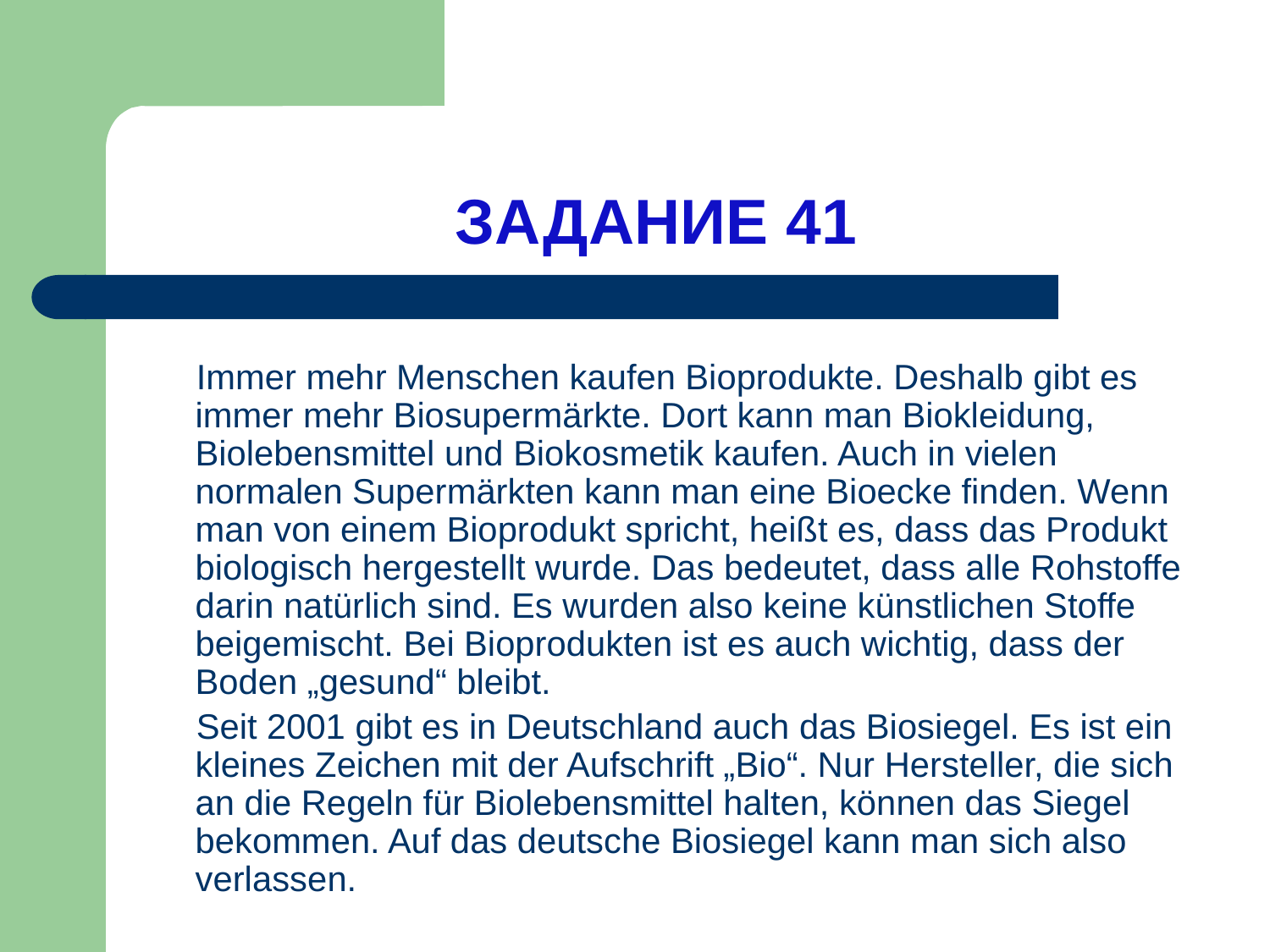

# ЗАДАНИЕ 41
     Immer mehr Menschen kaufen Bioprodukte. Deshalb gibt es immer mehr Biosupermärkte. Dort kann man Biokleidung, Biolebensmittel und Biokosmetik kaufen. Auch in vielen normalen Supermärkten kann man eine Bioecke finden. Wenn man von einem Bioprodukt spricht, heißt es, dass das Produkt biologisch hergestellt wurde. Das bedeutet, dass alle Rohstoffe darin natürlich sind. Es wurden also keine künstlichen Stoffe beigemischt. Bei Bioprodukten ist es auch wichtig, dass der Boden „gesund“ bleibt.
     Seit 2001 gibt es in Deutschland auch das Biosiegel. Es ist ein kleines Zeichen mit der Aufschrift „Bio“. Nur Hersteller, die sich an die Regeln für Biolebensmittel halten, können das Siegel bekommen. Auf das deutsche Biosiegel kann man sich also verlassen.